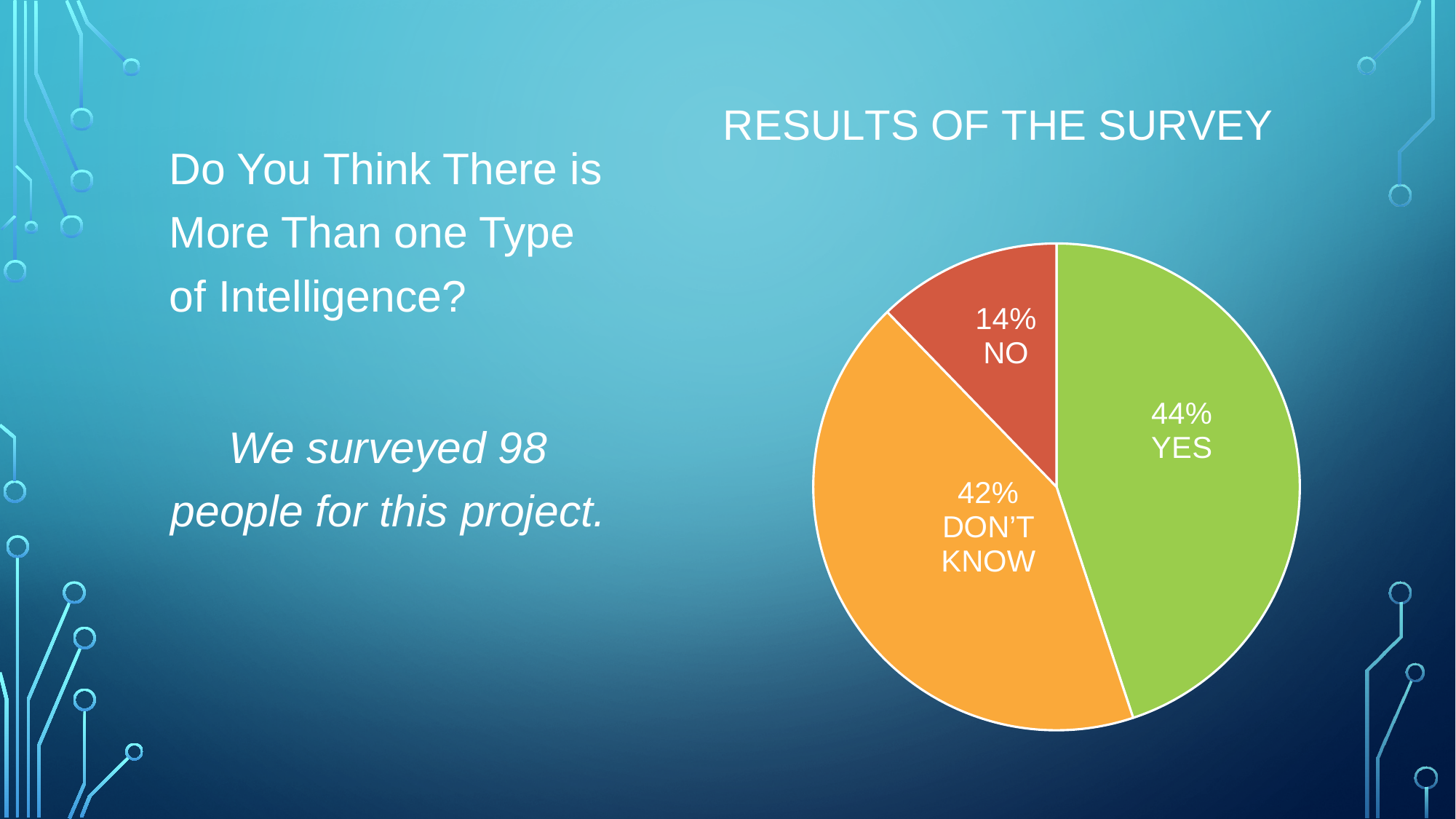

### Chart: RESULTS OF THE SURVEY

| Category | Sales |
|---|---|
|  | 44.0 |
|  | 42.0 |
| 3rd Qtr | 12.0 |
Do You Think There is More Than one Type of Intelligence?

We surveyed 98 people for this project.